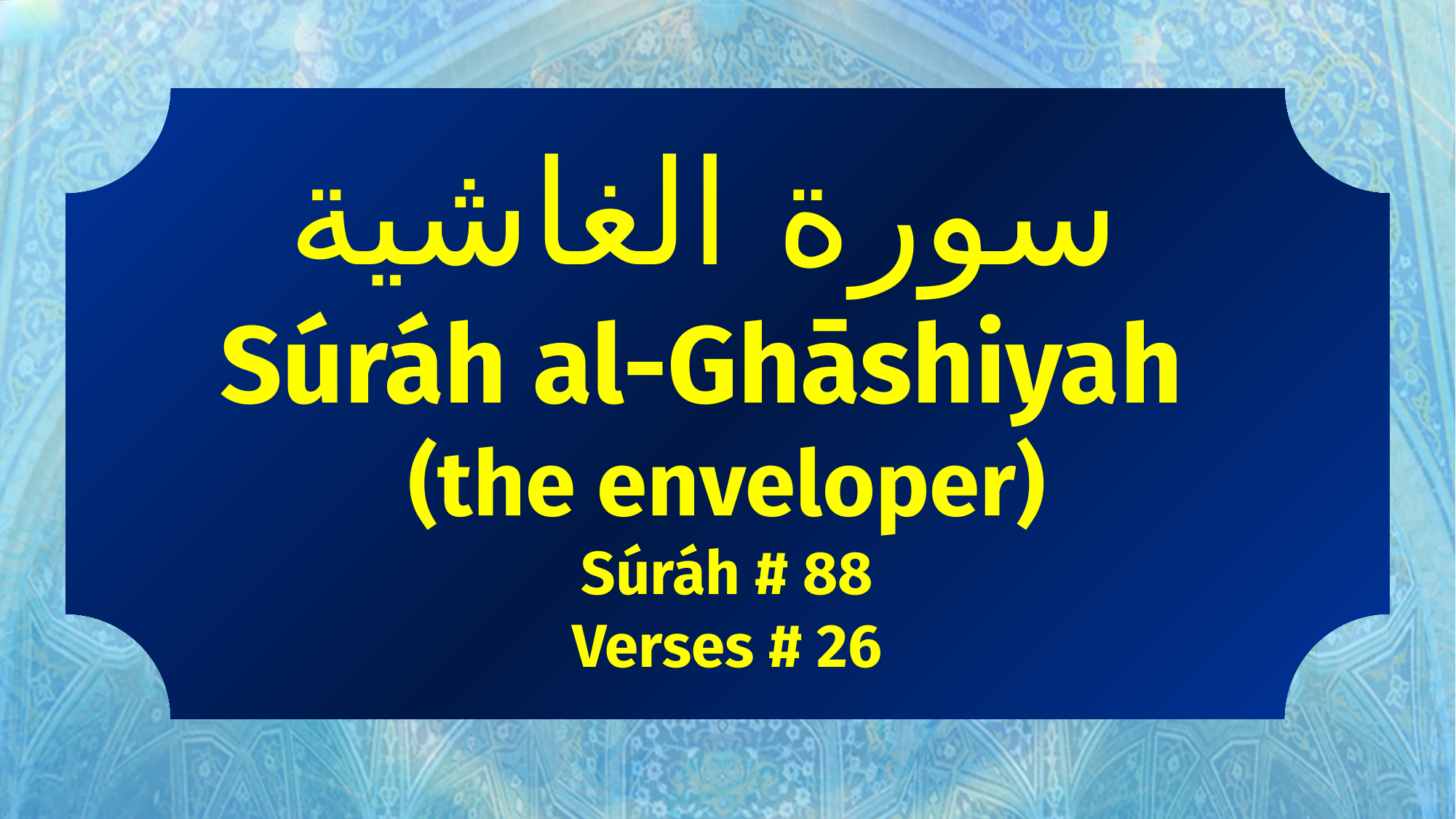

سورة الغاشية
Súráh al-Ghāshiyah
(the enveloper)
Súráh # 88
Verses # 26